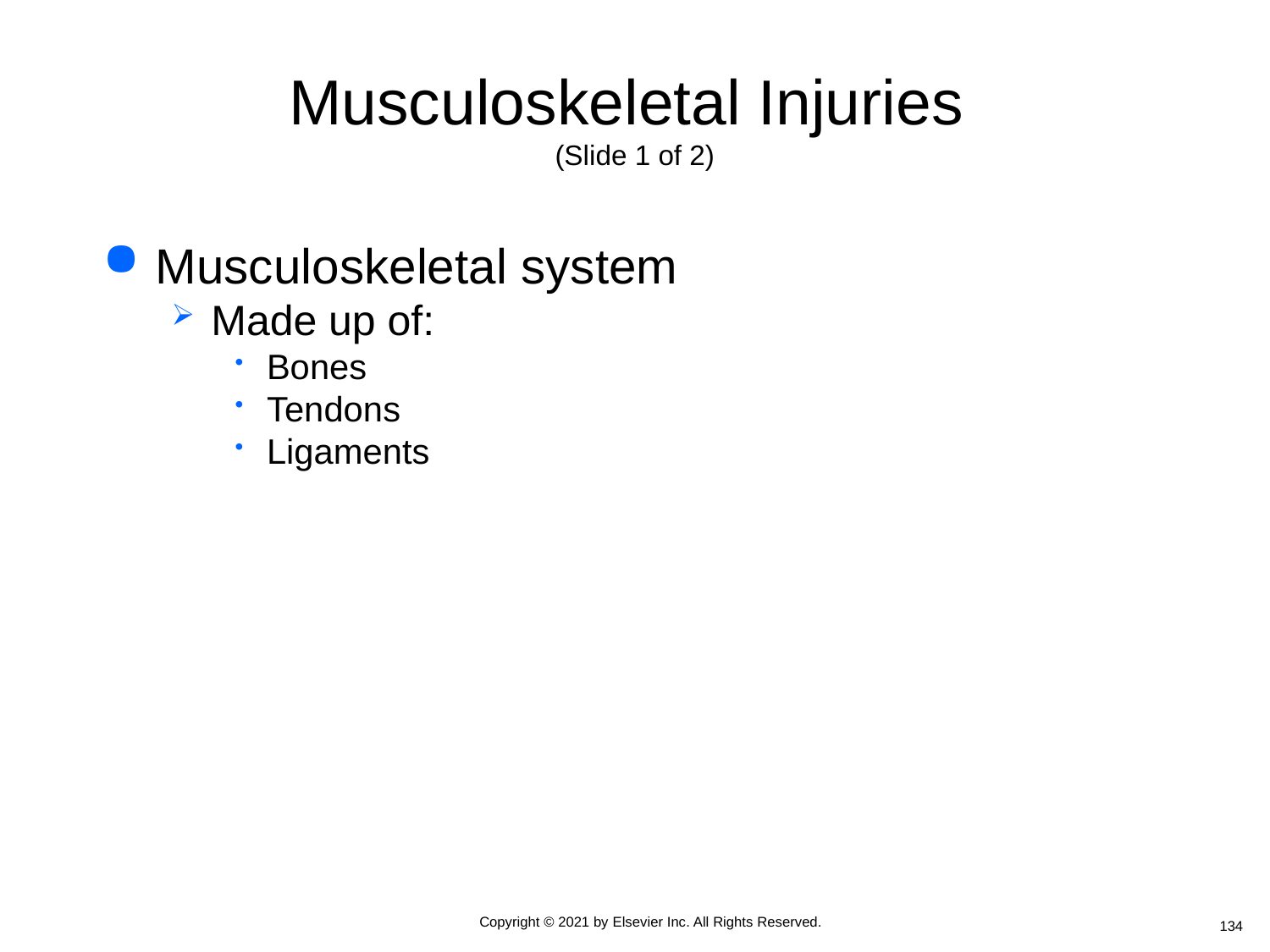

# Musculoskeletal Injuries (Slide 1 of 2)
Musculoskeletal system
Made up of:
Bones
Tendons
Ligaments

134